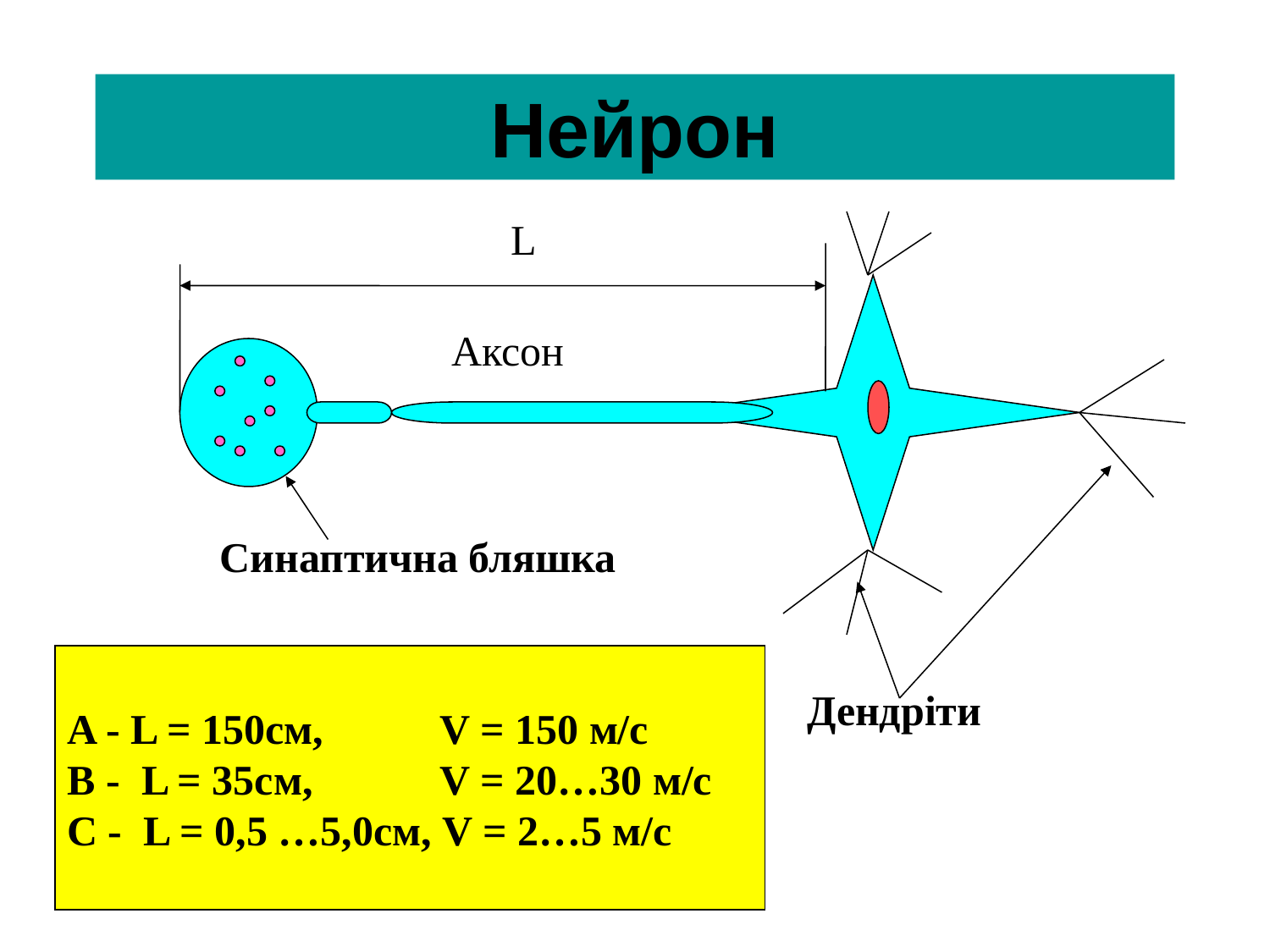

# Нейрон
L

Аксон

Синаптична бляшка

A - L = 150см,           V = 150 м/с
B -  L = 35см,            V = 20…30 м/с
C -  L = 0,5 …5,0см, V = 2…5 м/с
Дендріти